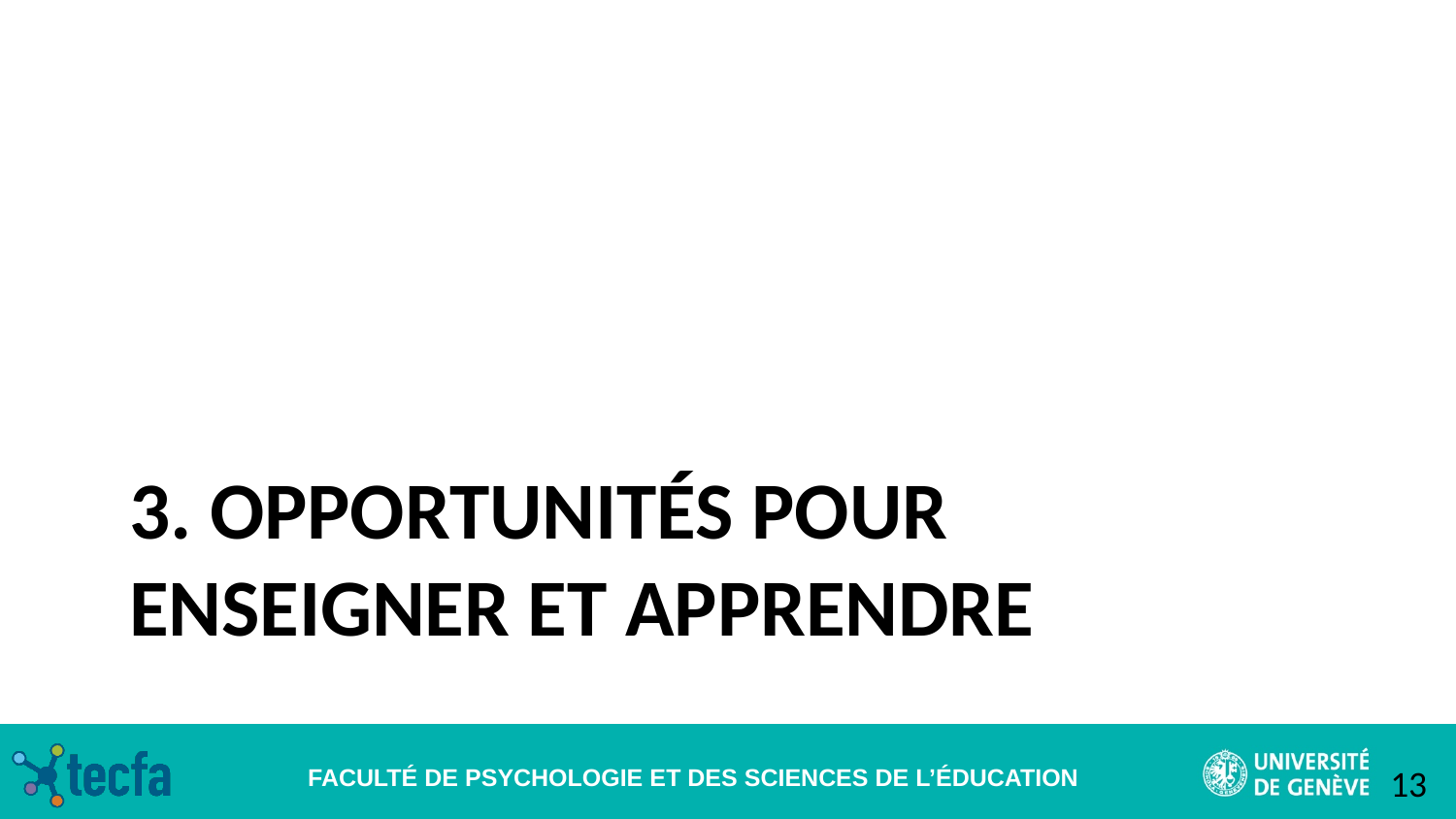

# 3. Opportunités pour enseigner et apprendre
13